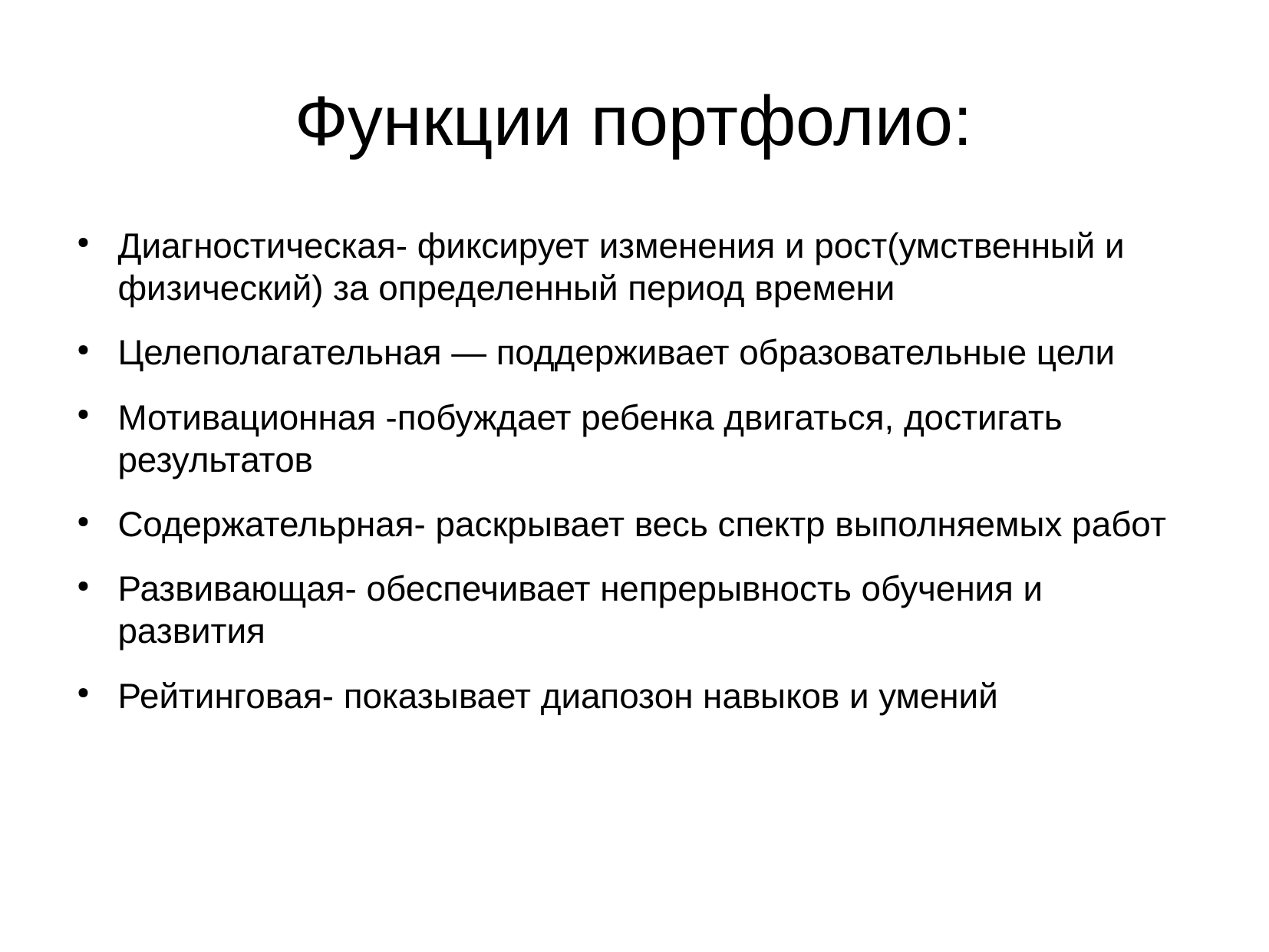

Функции портфолио:
Диагностическая- фиксирует изменения и рост(умственный и физический) за определенный период времени
Целеполагательная — поддерживает образовательные цели
Мотивационная -побуждает ребенка двигаться, достигать результатов
Содержательрная- раскрывает весь спектр выполняемых работ
Развивающая- обеспечивает непрерывность обучения и развития
Рейтинговая- показывает диапозон навыков и умений